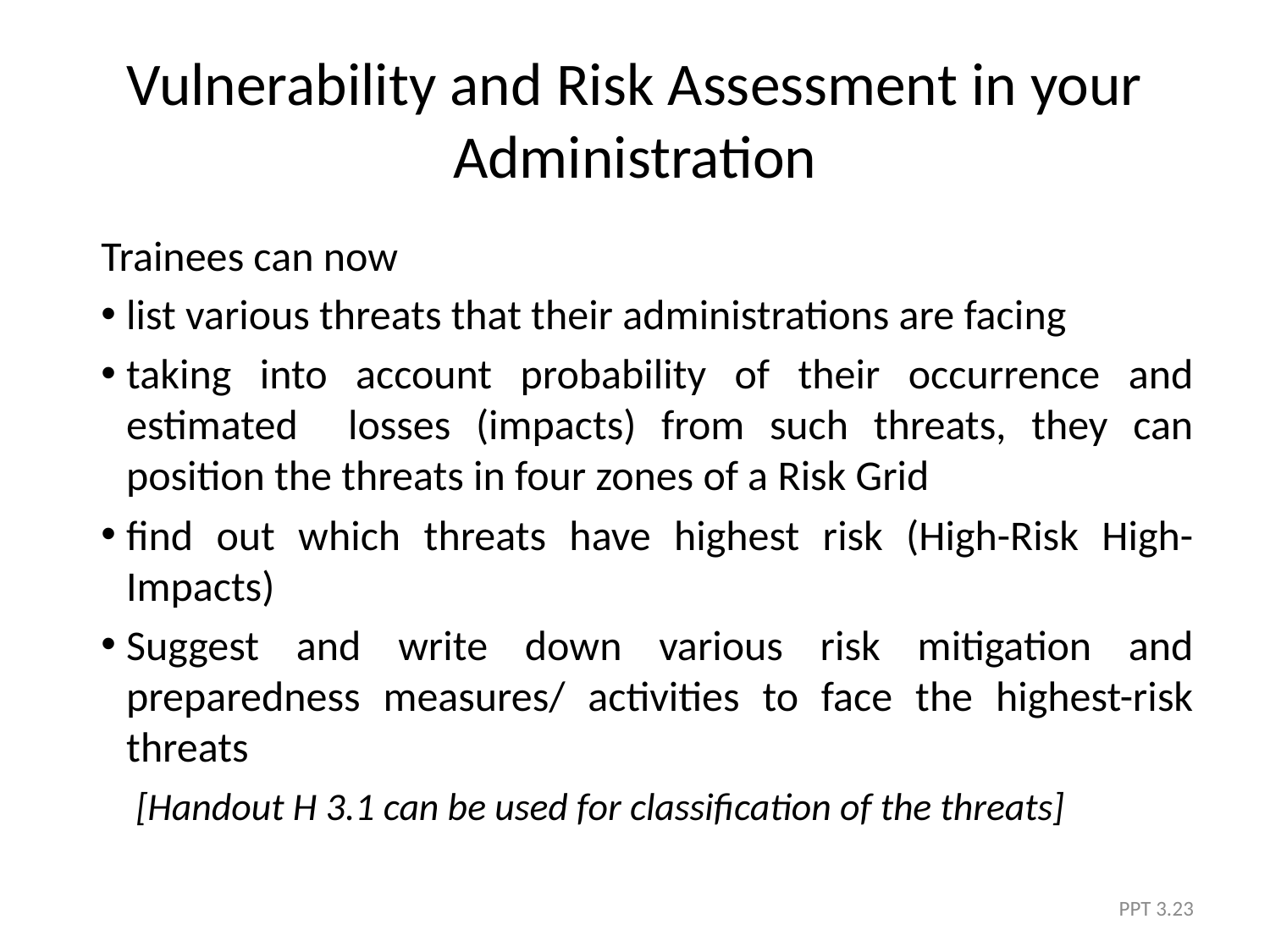

# Vulnerability and Risk Assessment in your Administration
Trainees can now
list various threats that their administrations are facing
taking into account probability of their occurrence and estimated  losses (impacts) from such threats, they can position the threats in four zones of a Risk Grid
find out which threats have highest risk (High-Risk High-Impacts)
Suggest and write down various risk mitigation and preparedness measures/ activities to face the highest-risk threats
	 [Handout H 3.1 can be used for classification of the threats]

PPT 3.23